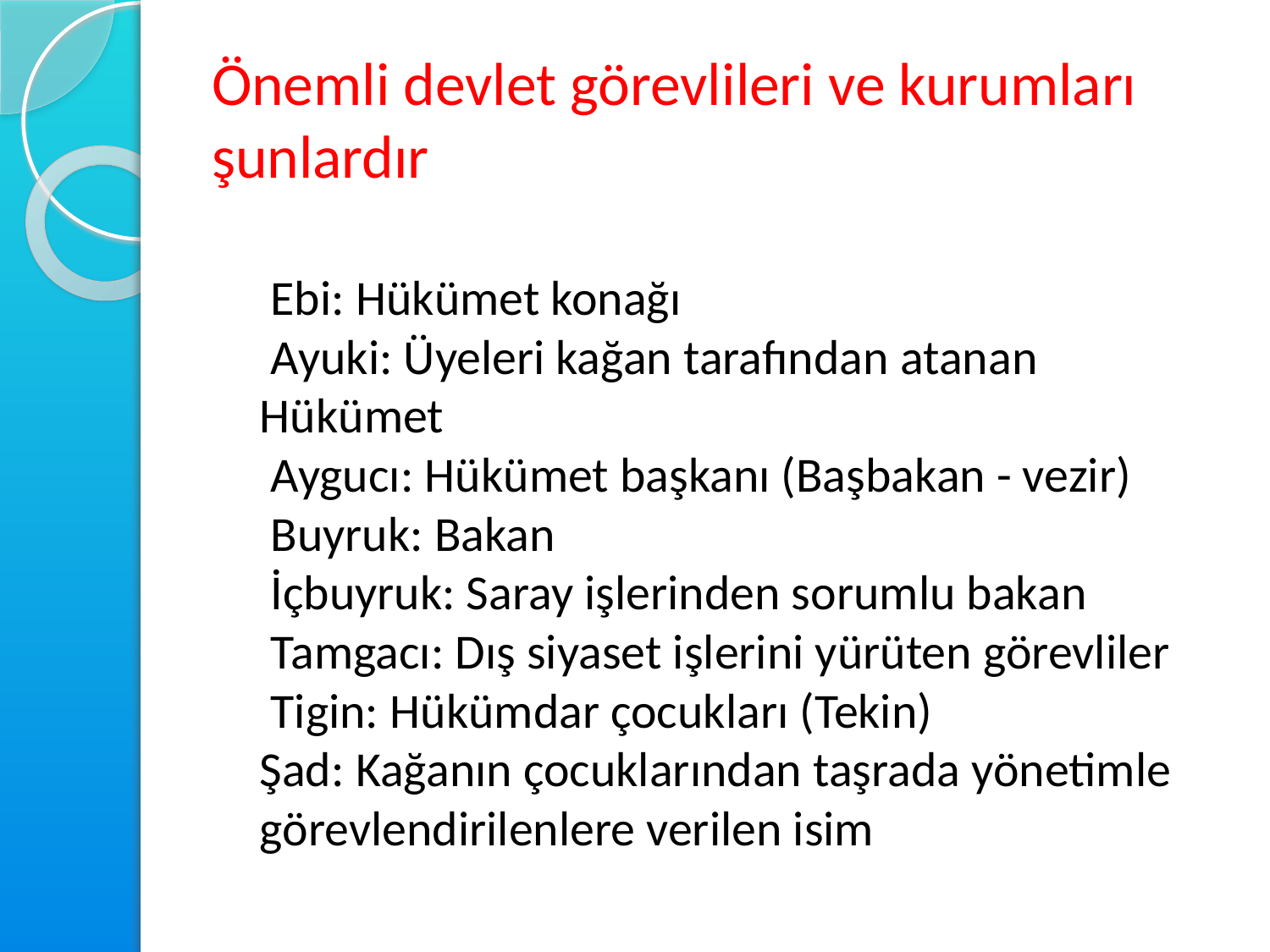

# Önemli devlet görevlileri ve kurumları şunlardır
 Ebi: Hükümet konağı
 Ayuki: Üyeleri kağan tarafından atanan Hükümet
 Aygucı: Hükümet başkanı (Başbakan - vezir)
 Buyruk: Bakan
 İçbuyruk: Saray işlerinden sorumlu bakan
 Tamgacı: Dış siyaset işlerini yürüten görevliler
 Tigin: Hükümdar çocukları (Tekin)
Şad: Kağanın çocuklarından taşrada yönetimle görevlendirilenlere verilen isim